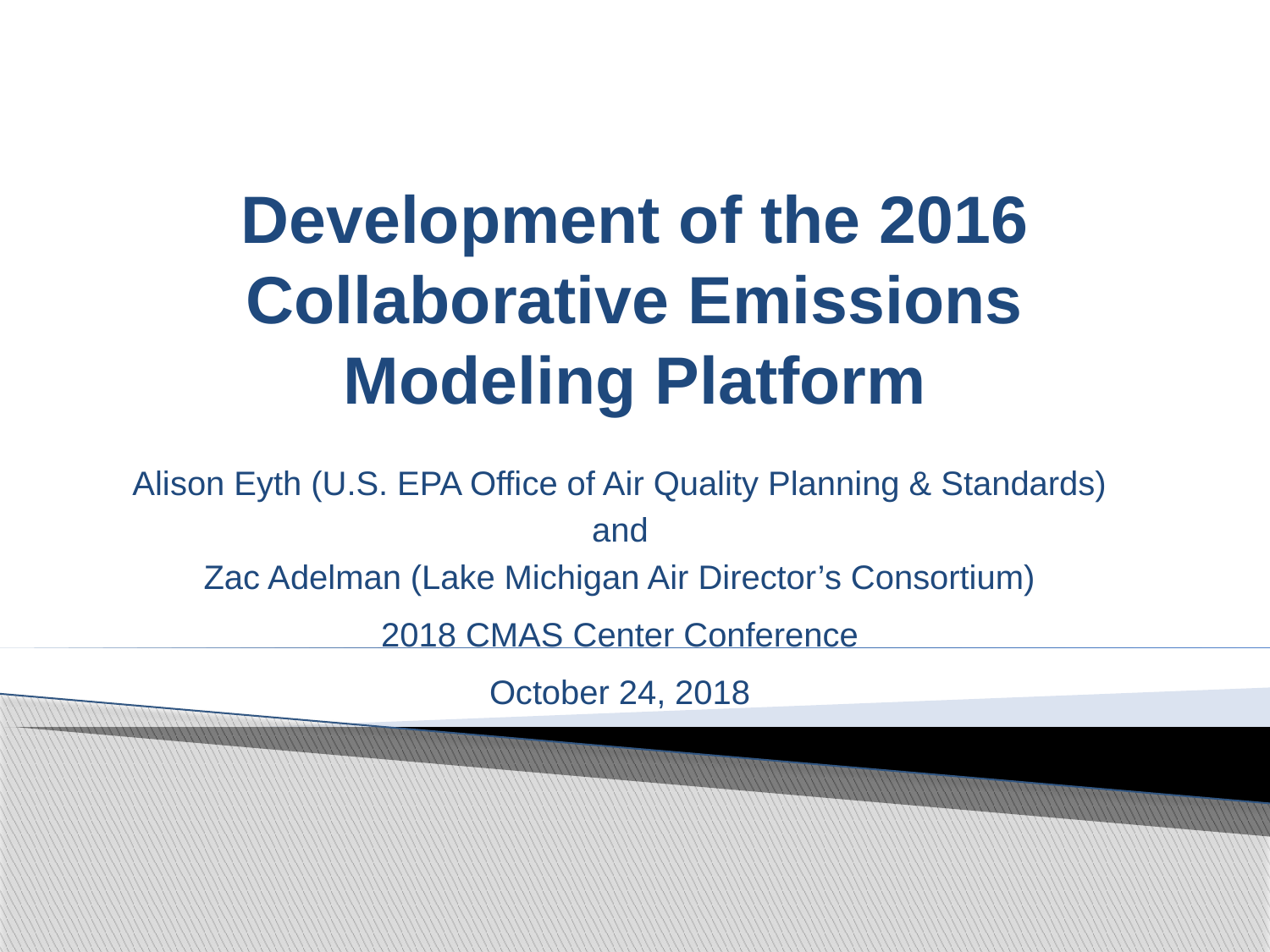

# Development of the 2016 Collaborative Emissions Modeling Platform
Alison Eyth (U.S. EPA Office of Air Quality Planning & Standards)
and
Zac Adelman (Lake Michigan Air Director’s Consortium)
2018 CMAS Center Conference
October 24, 2018